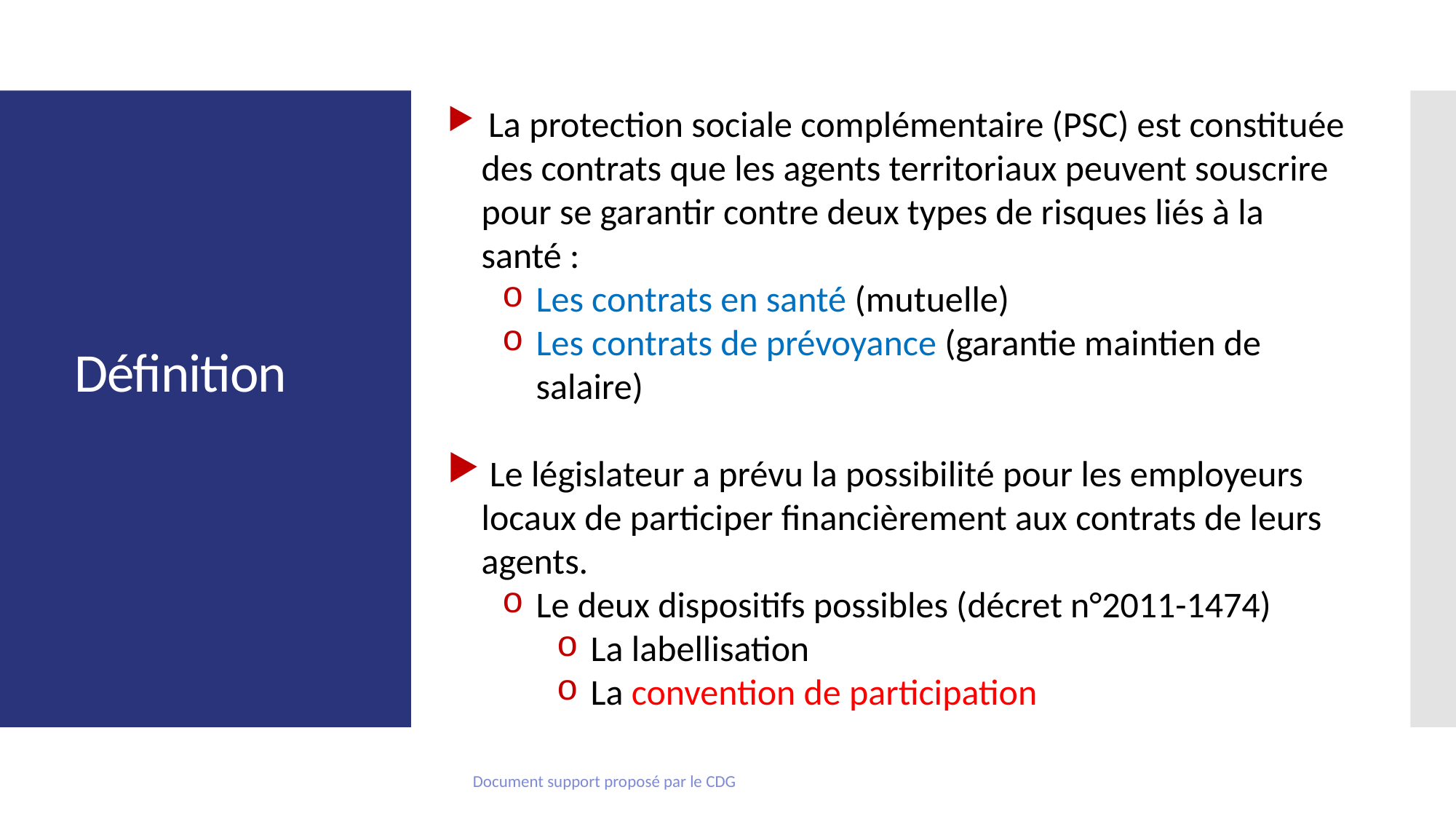

La protection sociale complémentaire (PSC) est constituée des contrats que les agents territoriaux peuvent souscrire pour se garantir contre deux types de risques liés à la santé :
Les contrats en santé (mutuelle)
Les contrats de prévoyance (garantie maintien de salaire)

 Le législateur a prévu la possibilité pour les employeurs locaux de participer financièrement aux contrats de leurs agents.
Le deux dispositifs possibles (décret n°2011-1474)
La labellisation
La convention de participation
Définition
Document support proposé par le CDG